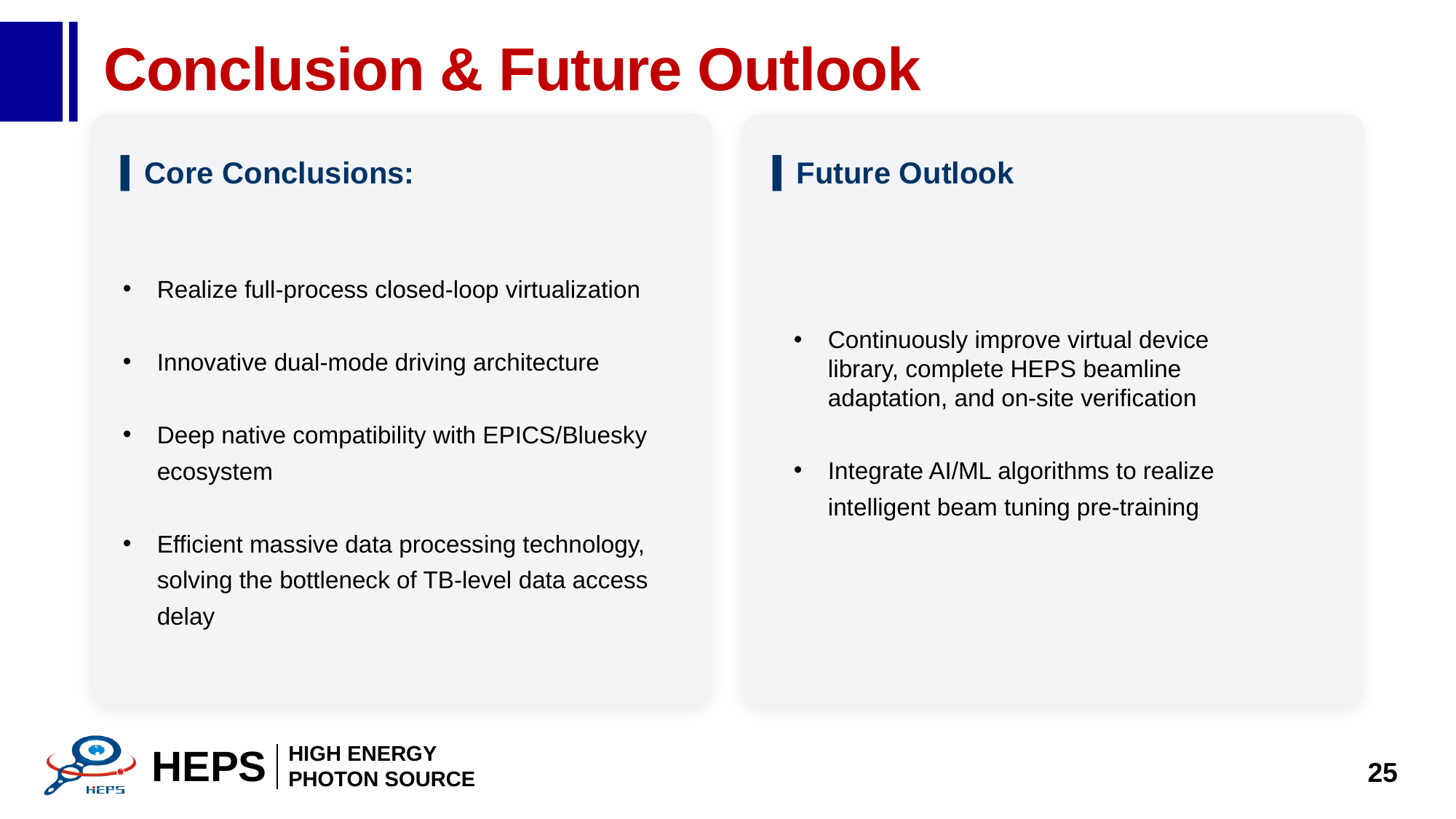

# Conclusion & Future Outlook

▍Core Conclusions:
▍Future Outlook
Continuously improve virtual device library, complete HEPS beamline adaptation, and on-site verification

Integrate AI/ML algorithms to realize intelligent beam tuning pre-training
Realize full-process closed-loop virtualization

Innovative dual-mode driving architecture

Deep native compatibility with EPICS/Bluesky ecosystem

Efficient massive data processing technology, solving the bottleneck of TB-level data access delay